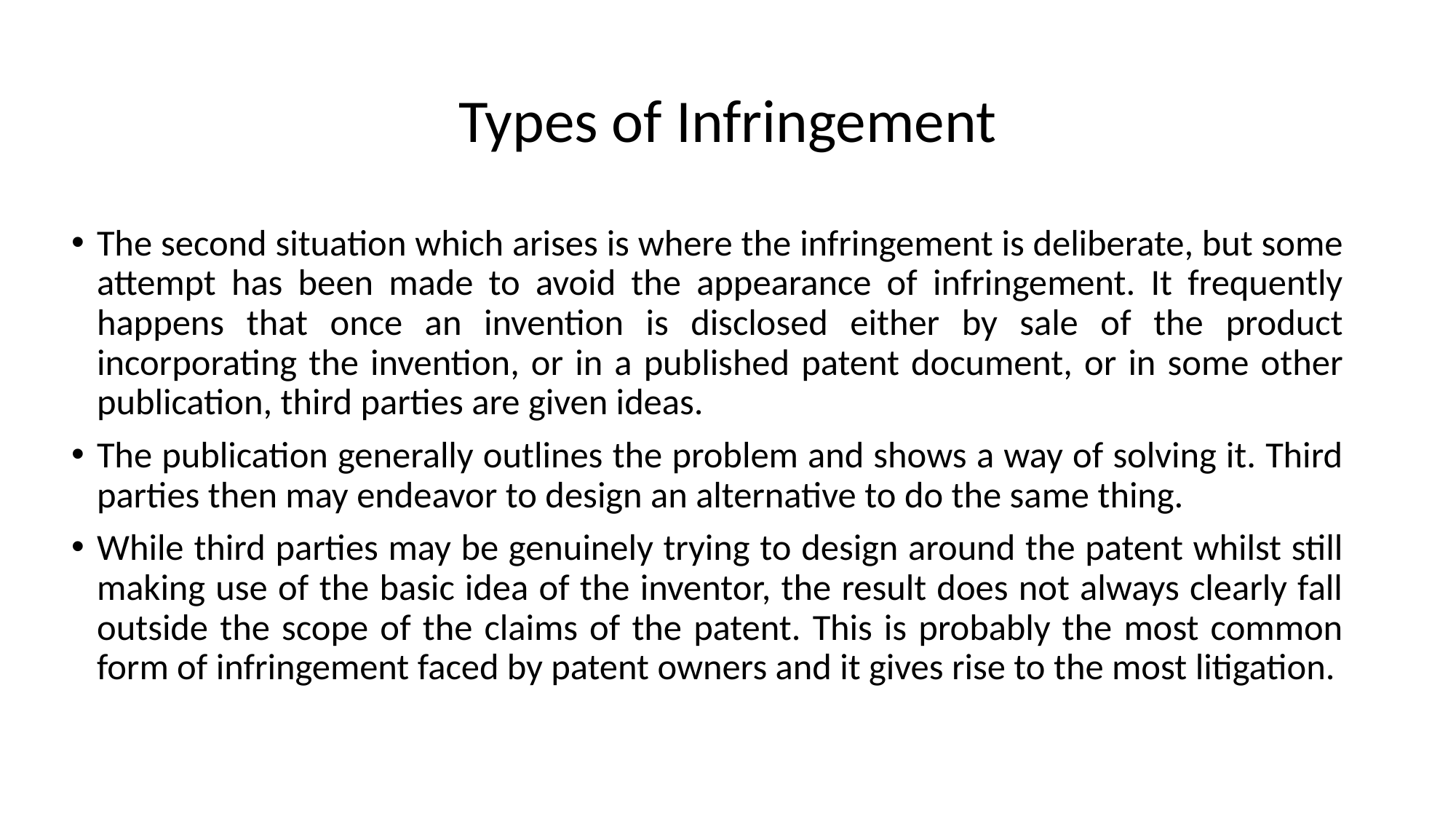

# Types of Infringement
The second situation which arises is where the infringement is deliberate, but some attempt has been made to avoid the appearance of infringement. It frequently happens that once an invention is disclosed either by sale of the product incorporating the invention, or in a published patent document, or in some other publication, third parties are given ideas.
The publication generally outlines the problem and shows a way of solving it. Third parties then may endeavor to design an alternative to do the same thing.
While third parties may be genuinely trying to design around the patent whilst still making use of the basic idea of the inventor, the result does not always clearly fall outside the scope of the claims of the patent. This is probably the most common form of infringement faced by patent owners and it gives rise to the most litigation.